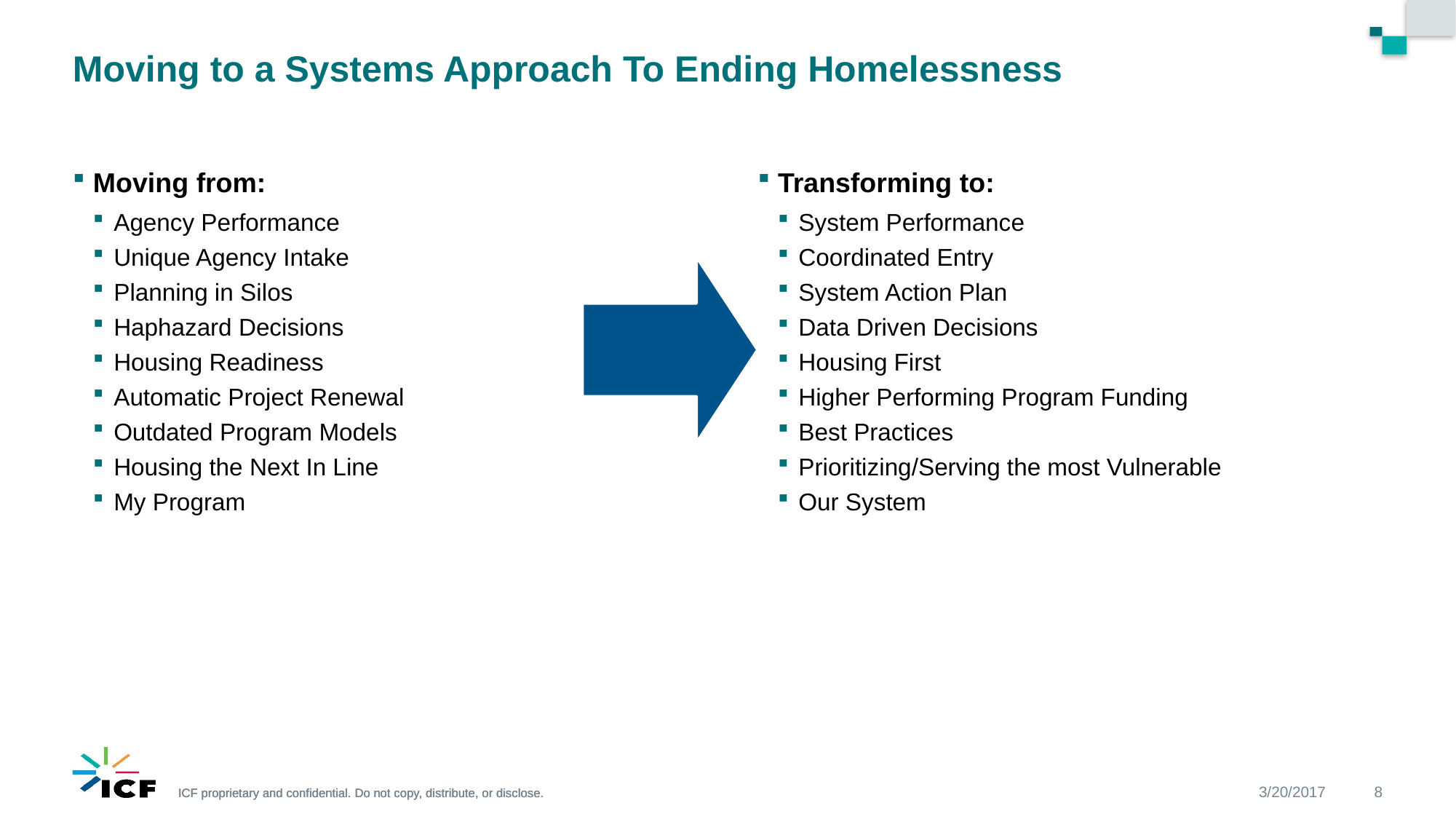

# Moving to a Systems Approach To Ending Homelessness
Moving from:
Agency Performance
Unique Agency Intake
Planning in Silos
Haphazard Decisions
Housing Readiness
Automatic Project Renewal
Outdated Program Models
Housing the Next In Line
My Program

Transforming to:
System Performance
Coordinated Entry
System Action Plan
Data Driven Decisions
Housing First
Higher Performing Program Funding
Best Practices
Prioritizing/Serving the most Vulnerable
Our System

3/20/2017
8